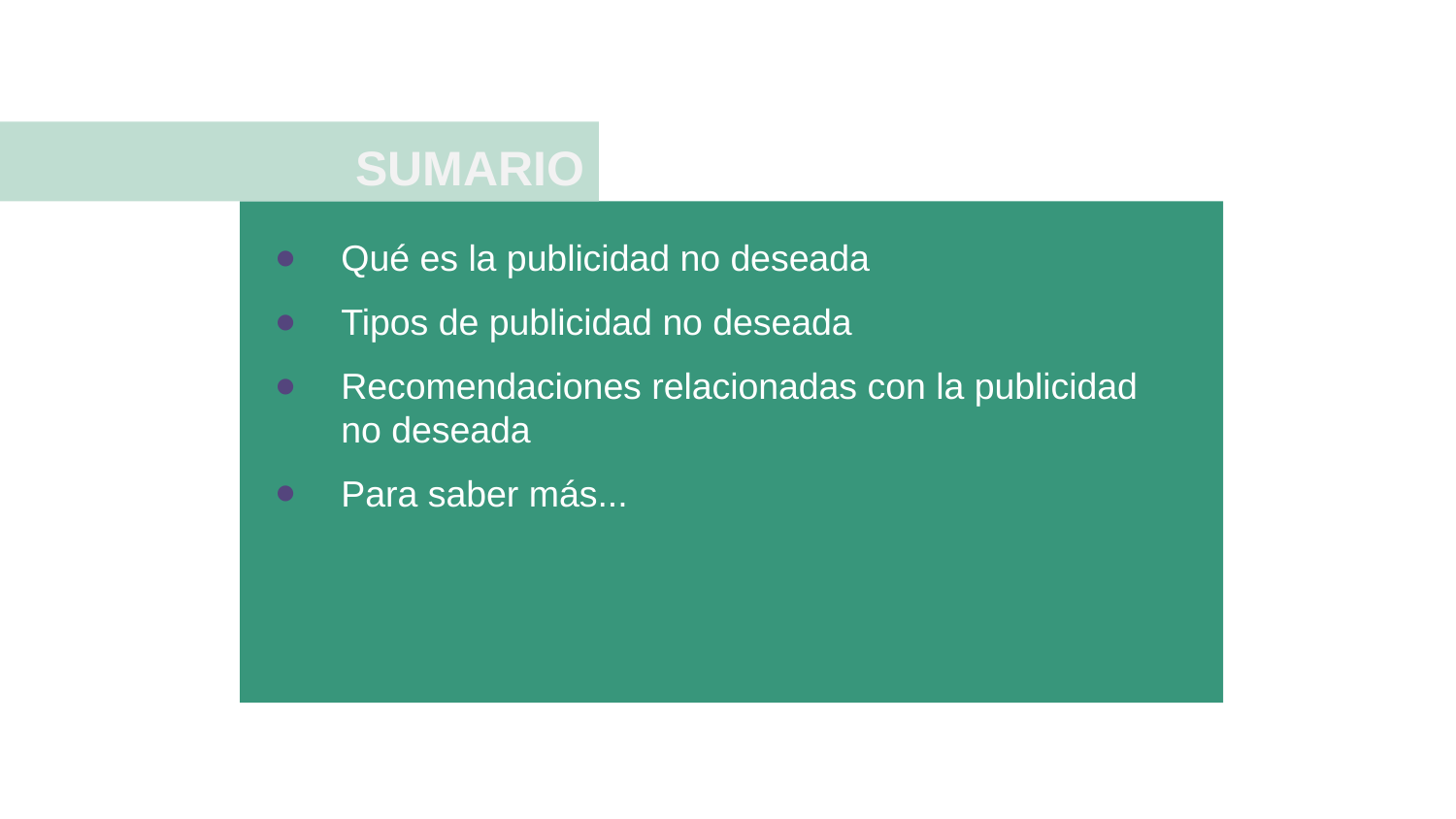

SUMARIO

Qué es la publicidad no deseada
Tipos de publicidad no deseada
Recomendaciones relacionadas con la publicidad no deseada
Para saber más...